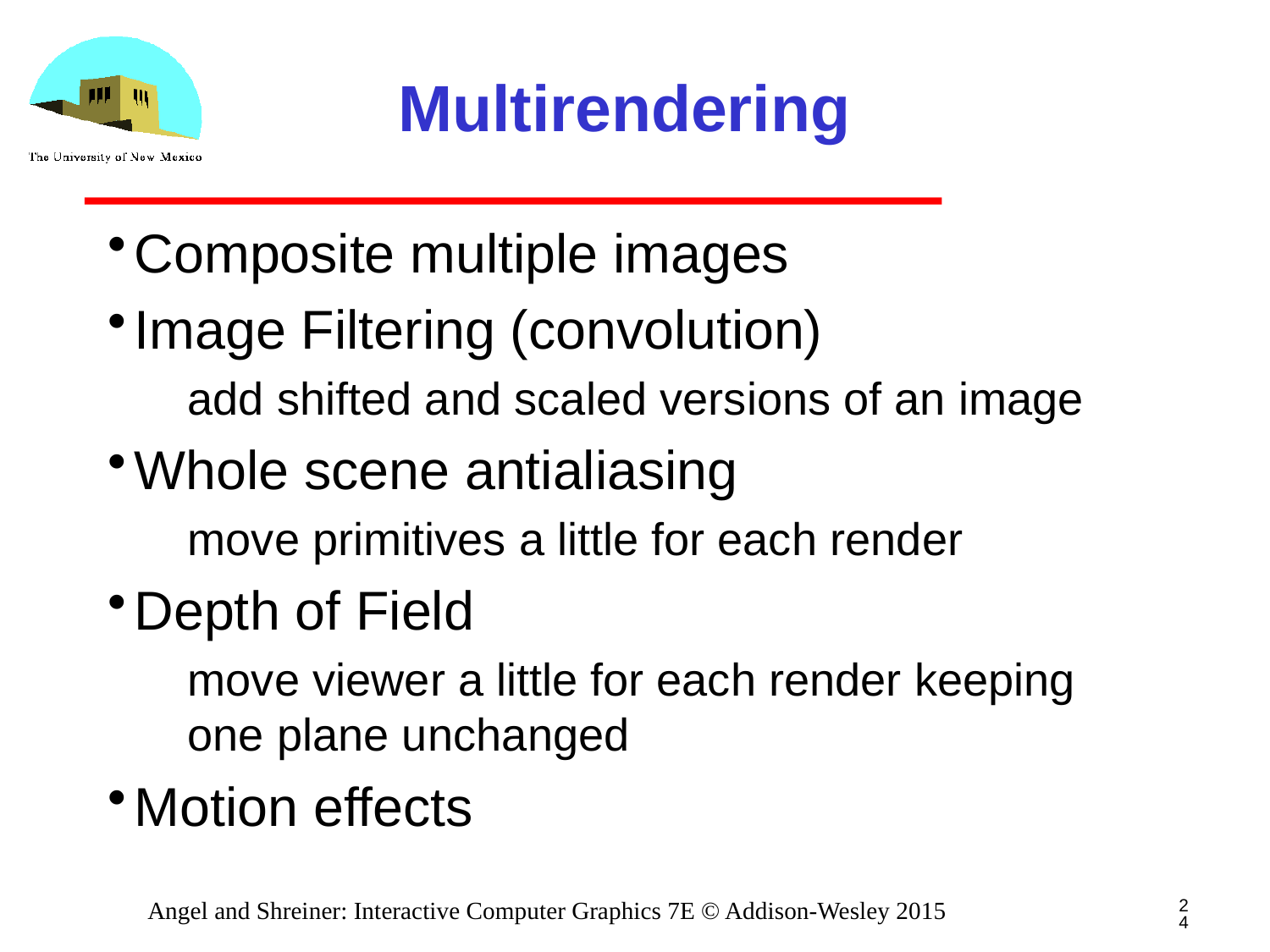

# Multirendering
Composite multiple images
Image Filtering (convolution)
add shifted and scaled versions of an image
Whole scene antialiasing
move primitives a little for each render
Depth of Field
move viewer a little for each render keeping one plane unchanged
Motion effects
24
Angel and Shreiner: Interactive Computer Graphics 7E © Addison-Wesley 2015